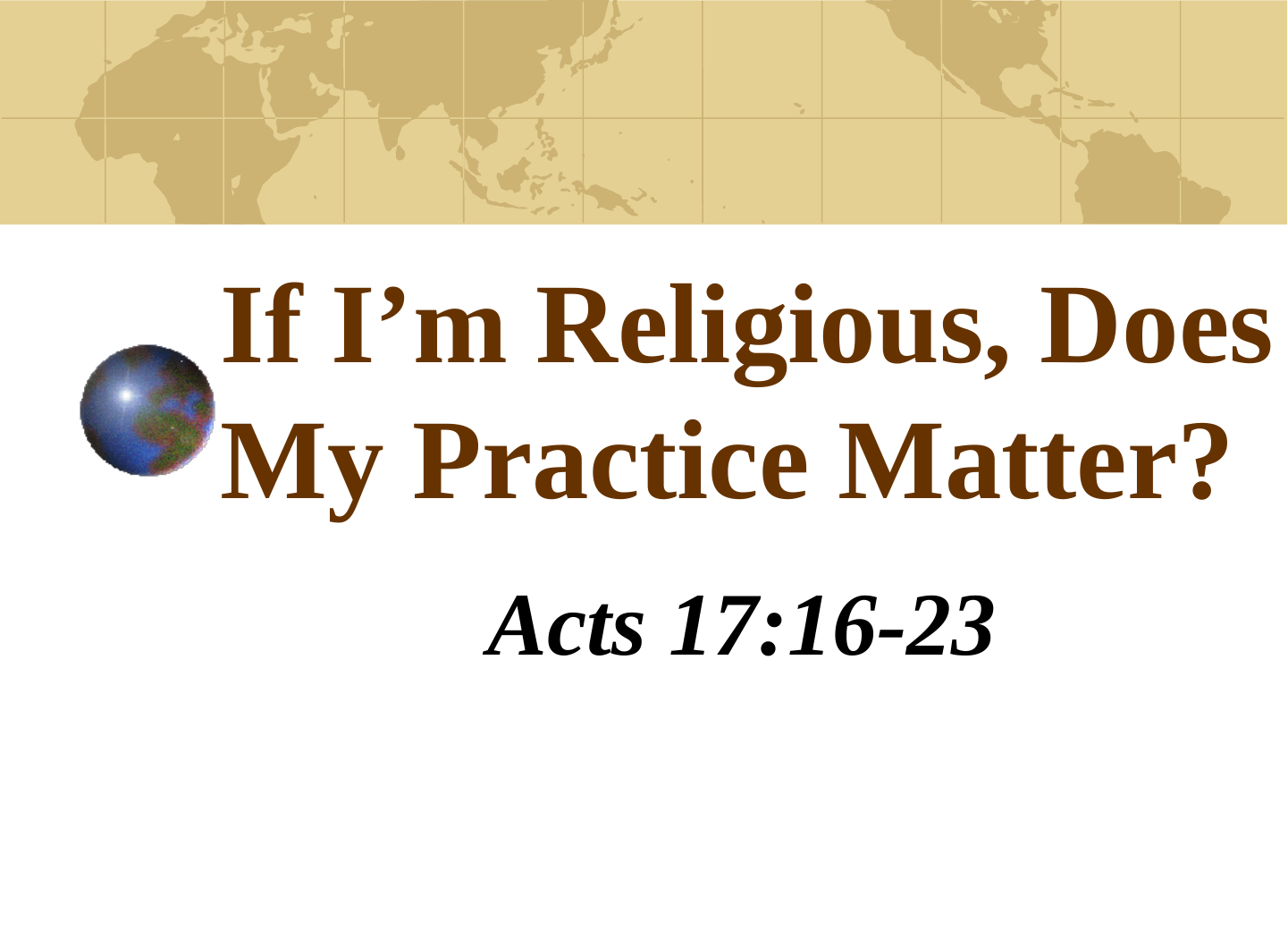

# If I’m Religious, Does My Practice Matter?
Acts 17:16-23